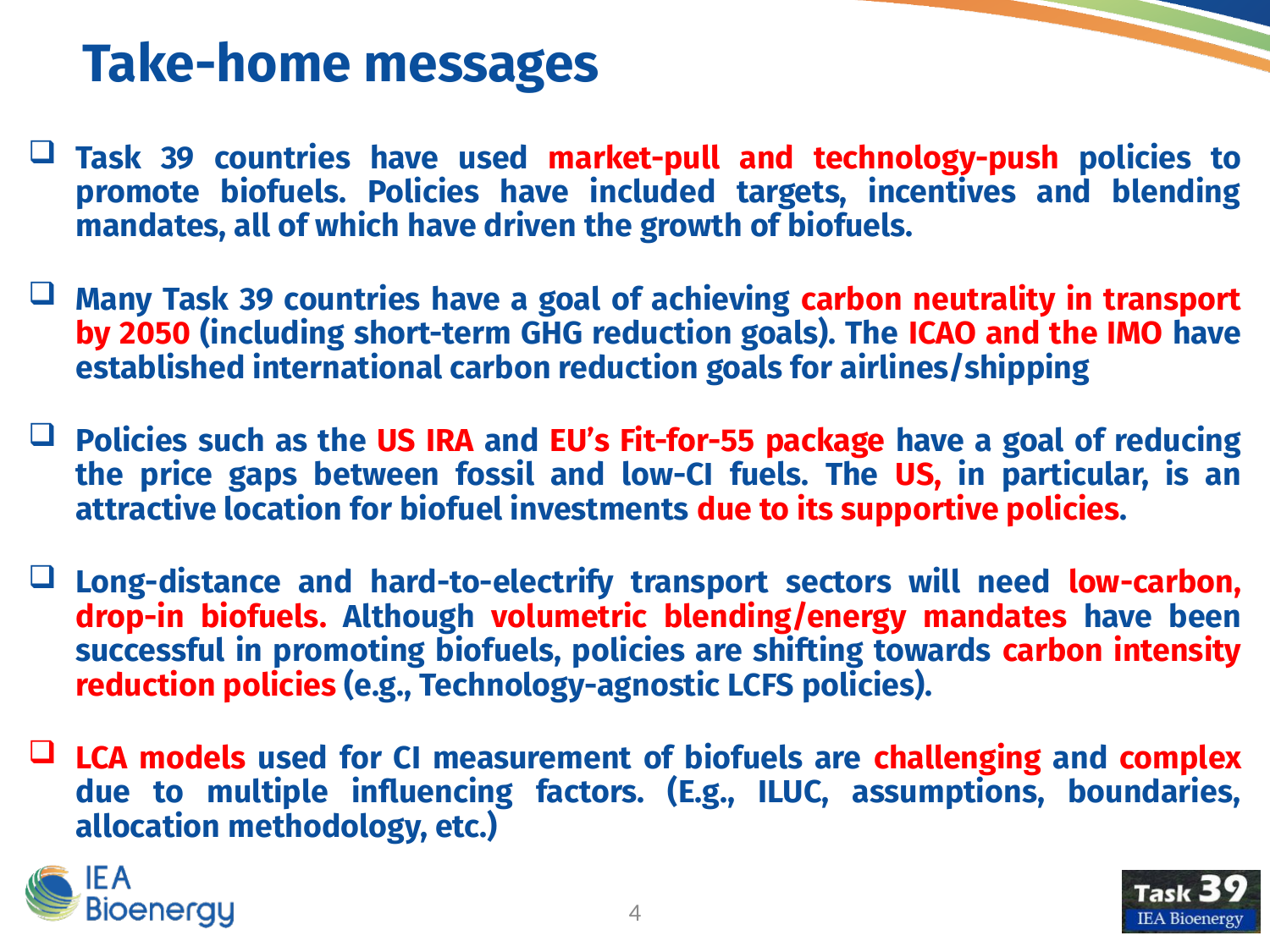

Take-home messages

Task 39 countries have used market-pull and technology-push policies to promote biofuels. Policies have included targets, incentives and blending mandates, all of which have driven the growth of biofuels.
Many Task 39 countries have a goal of achieving carbon neutrality in transport by 2050 (including short-term GHG reduction goals). The ICAO and the IMO have established international carbon reduction goals for airlines/shipping
Policies such as the US IRA and EU’s Fit-for-55 package have a goal of reducing the price gaps between fossil and low-CI fuels. The US, in particular, is an attractive location for biofuel investments due to its supportive policies.
Long-distance and hard-to-electrify transport sectors will need low-carbon, drop-in biofuels. Although volumetric blending/energy mandates have been successful in promoting biofuels, policies are shifting towards carbon intensity reduction policies (e.g., Technology-agnostic LCFS policies).
LCA models used for CI measurement of biofuels are challenging and complex due to multiple influencing factors. (E.g., ILUC, assumptions, boundaries, allocation methodology, etc.)